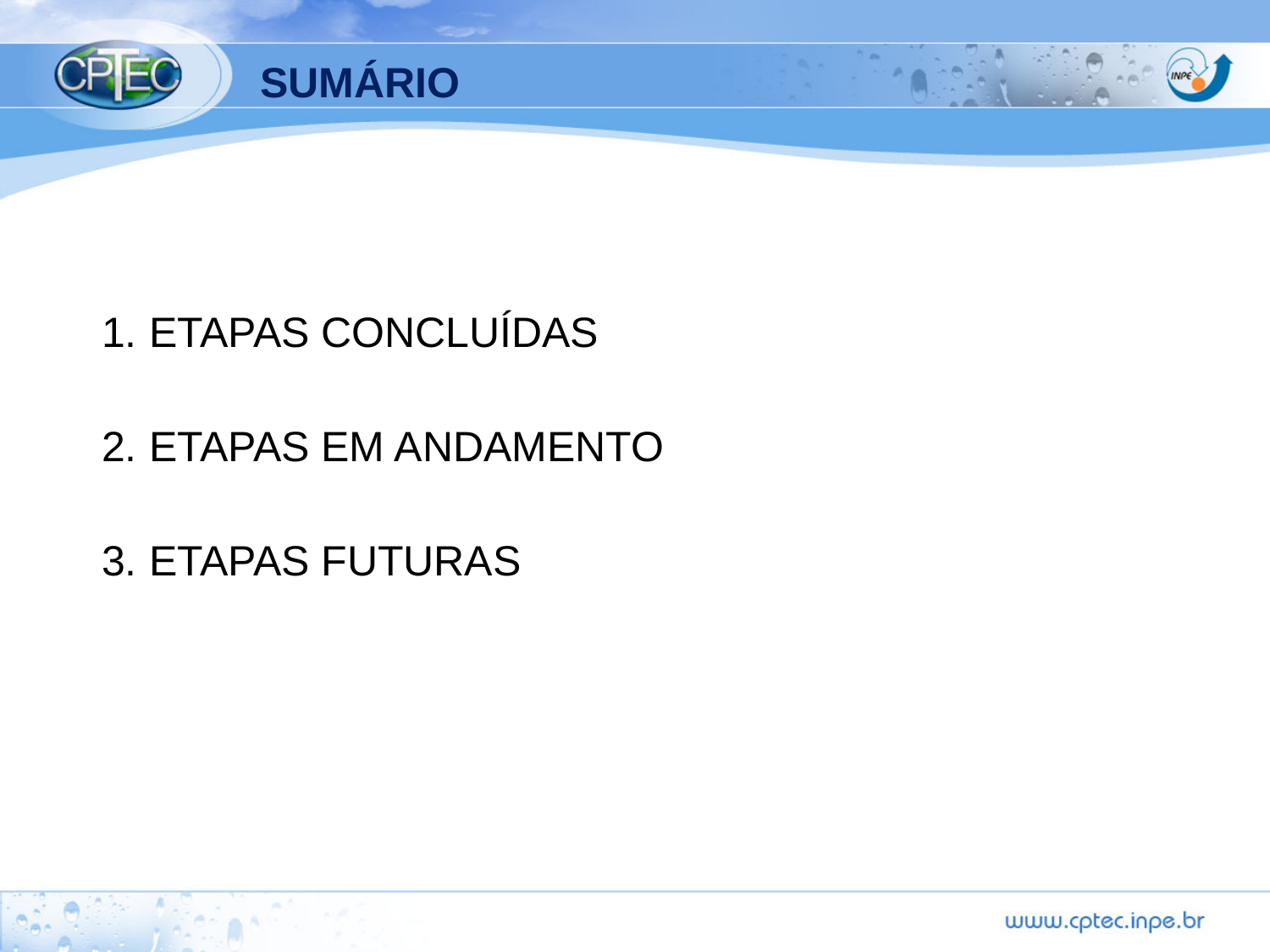

SUMÁRIO
ETAPAS CONCLUÍDAS
ETAPAS EM ANDAMENTO
ETAPAS FUTURAS